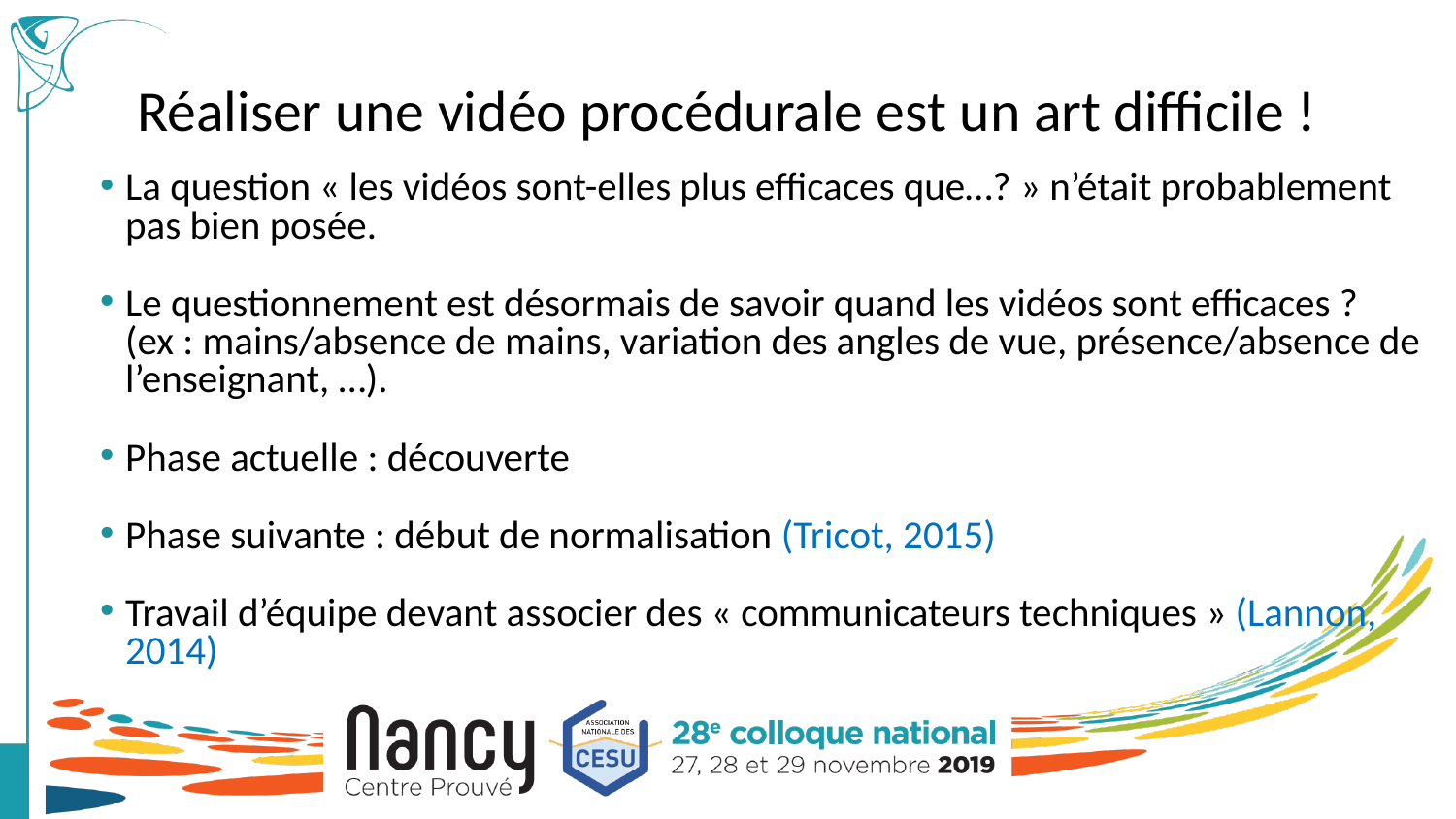

# Réaliser une vidéo procédurale est un art difficile !
La question « les vidéos sont-elles plus efficaces que…? » n’était probablement pas bien posée.
Le questionnement est désormais de savoir quand les vidéos sont efficaces ? (ex : mains/absence de mains, variation des angles de vue, présence/absence de l’enseignant, …).
Phase actuelle : découverte
Phase suivante : début de normalisation (Tricot, 2015)
Travail d’équipe devant associer des « communicateurs techniques » (Lannon, 2014)